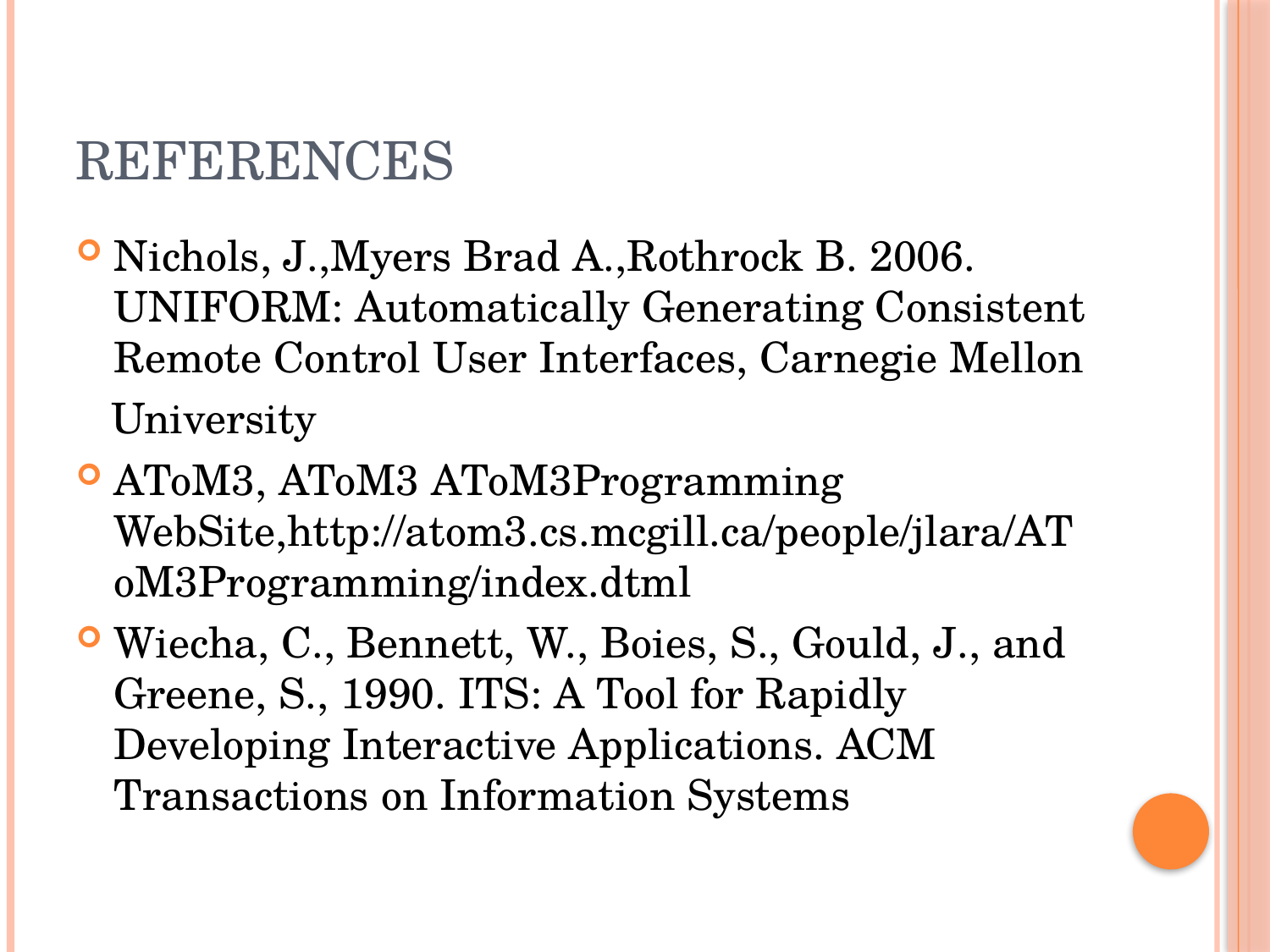

# References
Nichols, J.,Myers Brad A.,Rothrock B. 2006. UNIFORM: Automatically Generating Consistent Remote Control User Interfaces, Carnegie Mellon
   University
AToM3, AToM3 AToM3Programming WebSite,http://atom3.cs.mcgill.ca/people/jlara/AToM3Programming/index.dtml
Wiecha, C., Bennett, W., Boies, S., Gould, J., and Greene, S., 1990. ITS: A Tool for Rapidly Developing Interactive Applications. ACM Transactions on Information Systems